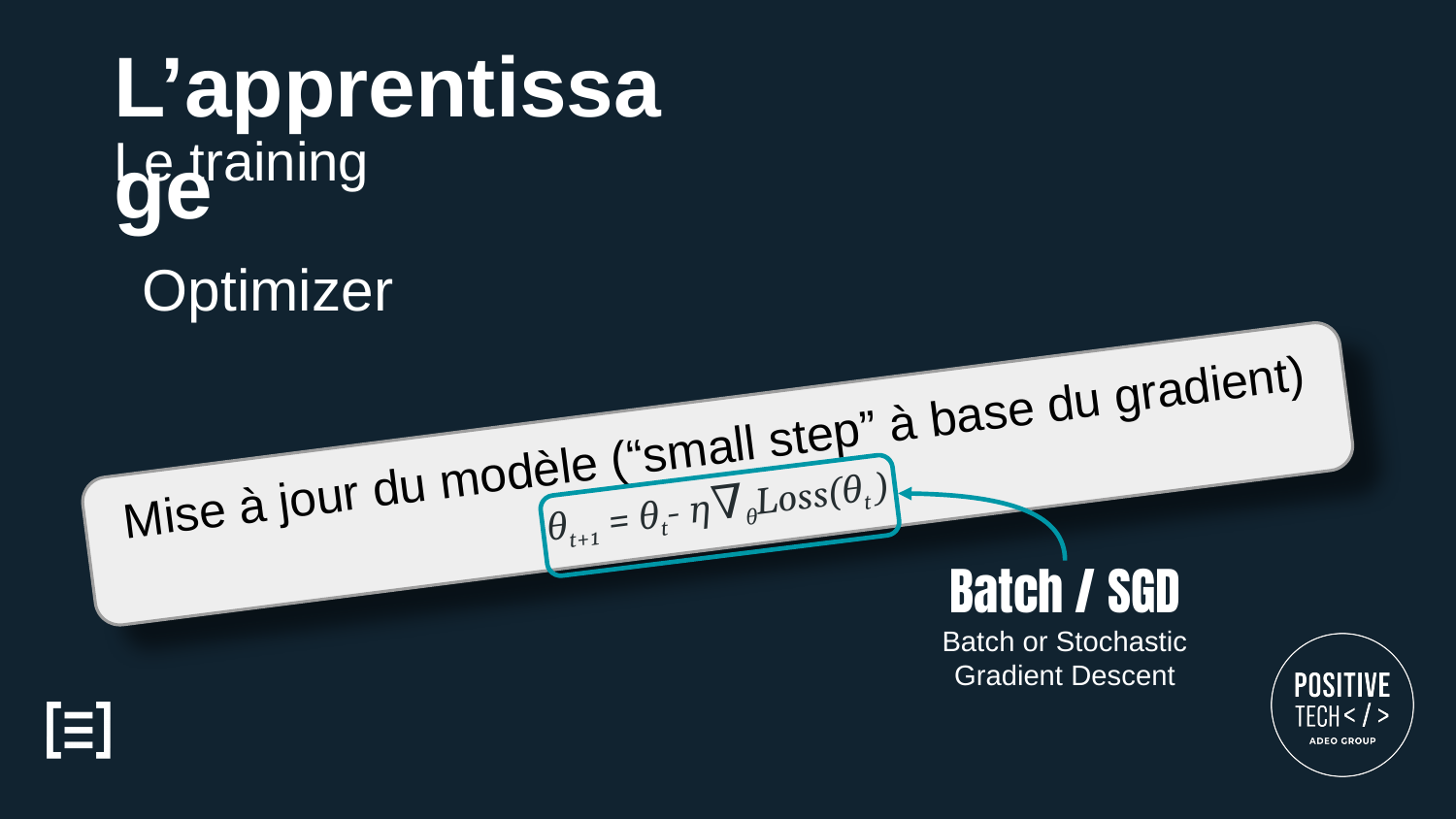

L’apprentissage
Le training
Optimizer

Mise à jour du modèle (“small step” à base du gradient)
θt+1  = θt- 𝜂∇θLoss(θt )

Batch / SGD
Batch or Stochastic Gradient Descent